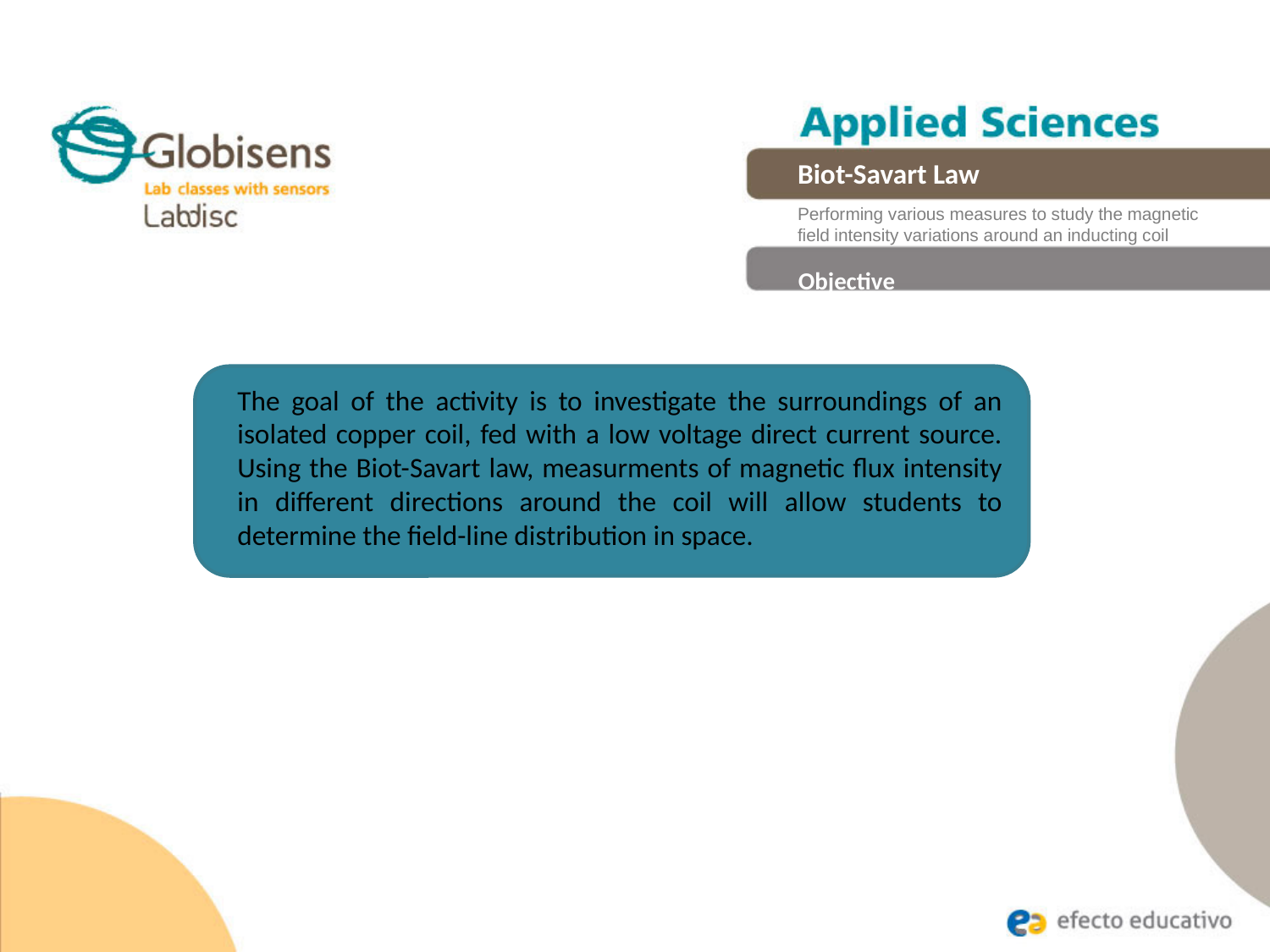

Biot-Savart Law
Performing various measures to study the magnetic field intensity variations around an inducting coil
Objective

The goal of the activity is to investigate the surroundings of an isolated copper coil, fed with a low voltage direct current source. Using the Biot-Savart law, measurments of magnetic flux intensity in different directions around the coil will allow students to determine the field-line distribution in space.